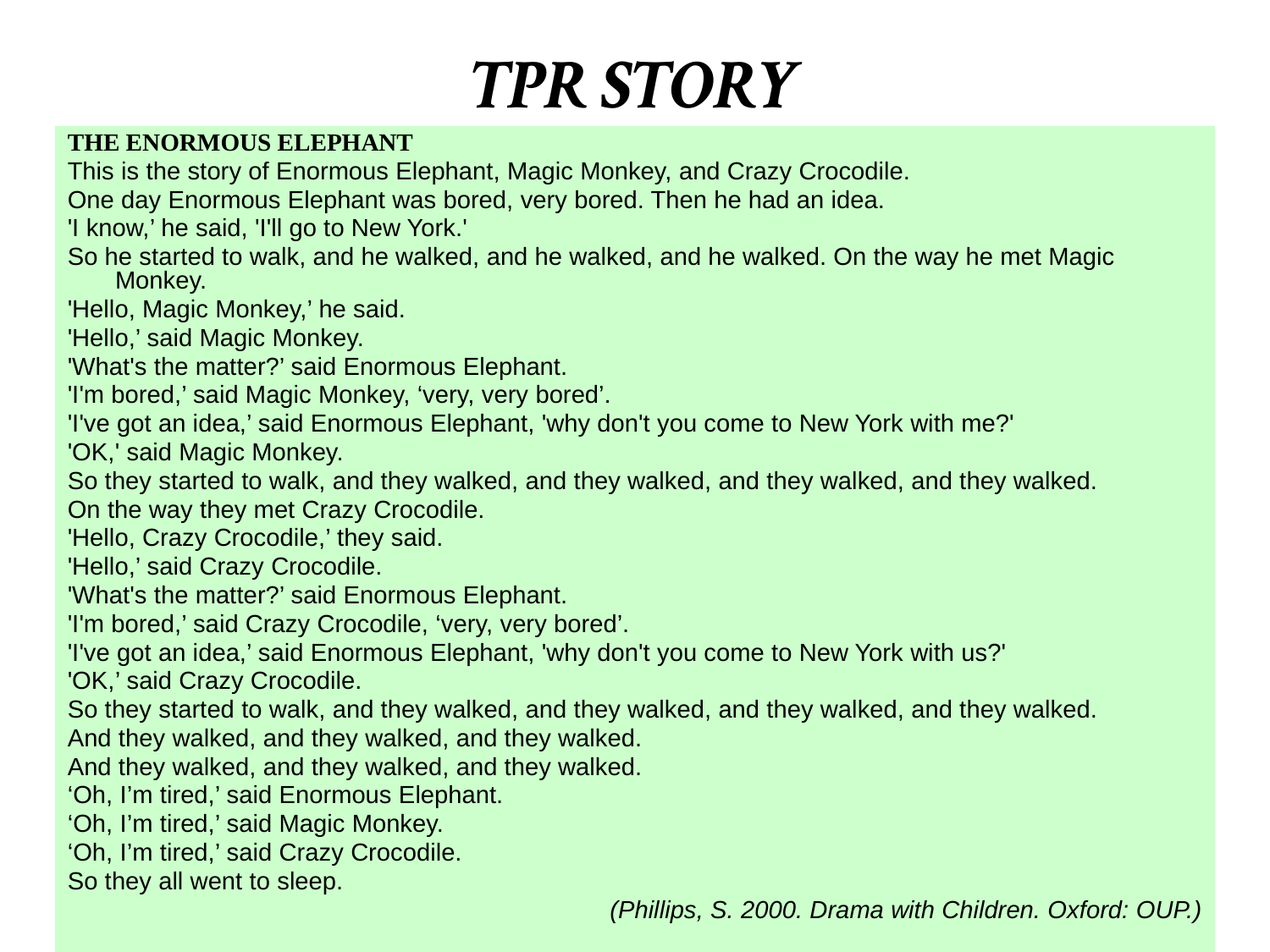

# TPR STORY
THE ENORMOUS ELEPHANT
This is the story of Enormous Elephant, Magic Monkey, and Crazy Crocodile.
One day Enormous Elephant was bored, very bored. Then he had an idea.
'I know,’ he said, 'I'll go to New York.'
So he started to walk, and he walked, and he walked, and he walked. On the way he met Magic Monkey.
'Hello, Magic Monkey,’ he said.
'Hello,’ said Magic Monkey.
'What's the matter?’ said Enormous Elephant.
'I'm bored,’ said Magic Monkey, ‘very, very bored’.
'I've got an idea,’ said Enormous Elephant, 'why don't you come to New York with me?'
'OK,' said Magic Monkey.
So they started to walk, and they walked, and they walked, and they walked, and they walked.
On the way they met Crazy Crocodile.
'Hello, Crazy Crocodile,’ they said.
'Hello,’ said Crazy Crocodile.
'What's the matter?’ said Enormous Elephant.
'I'm bored,’ said Crazy Crocodile, ‘very, very bored’.
'I've got an idea,’ said Enormous Elephant, 'why don't you come to New York with us?'
'OK,’ said Crazy Crocodile.
So they started to walk, and they walked, and they walked, and they walked, and they walked.
And they walked, and they walked, and they walked.
And they walked, and they walked, and they walked.
‘Oh, I’m tired,’ said Enormous Elephant.
‘Oh, I’m tired,’ said Magic Monkey.
‘Oh, I’m tired,’ said Crazy Crocodile.
So they all went to sleep.
(Phillips, S. 2000. Drama with Children. Oxford: OUP.)